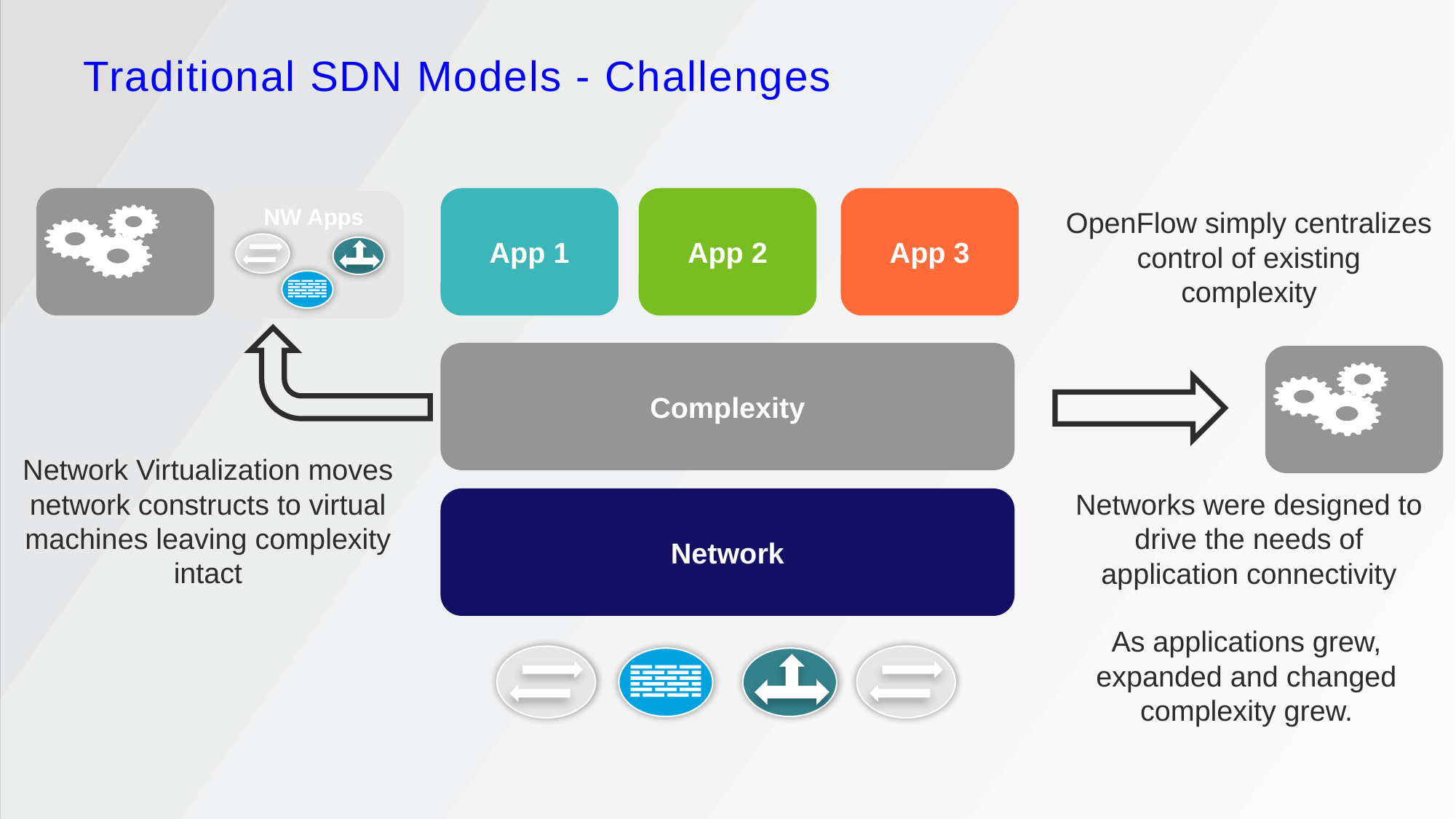

# Traditional SDN Models - Challenges

App 1
App 2
App 3
NW Apps

OpenFlow simply centralizes control of existing complexity

Complexity

Network Virtualization moves network constructs to virtual machines leaving complexity intact
Networks were designed to drive the needs of application connectivity
Network
As applications grew, expanded and changed complexity grew.